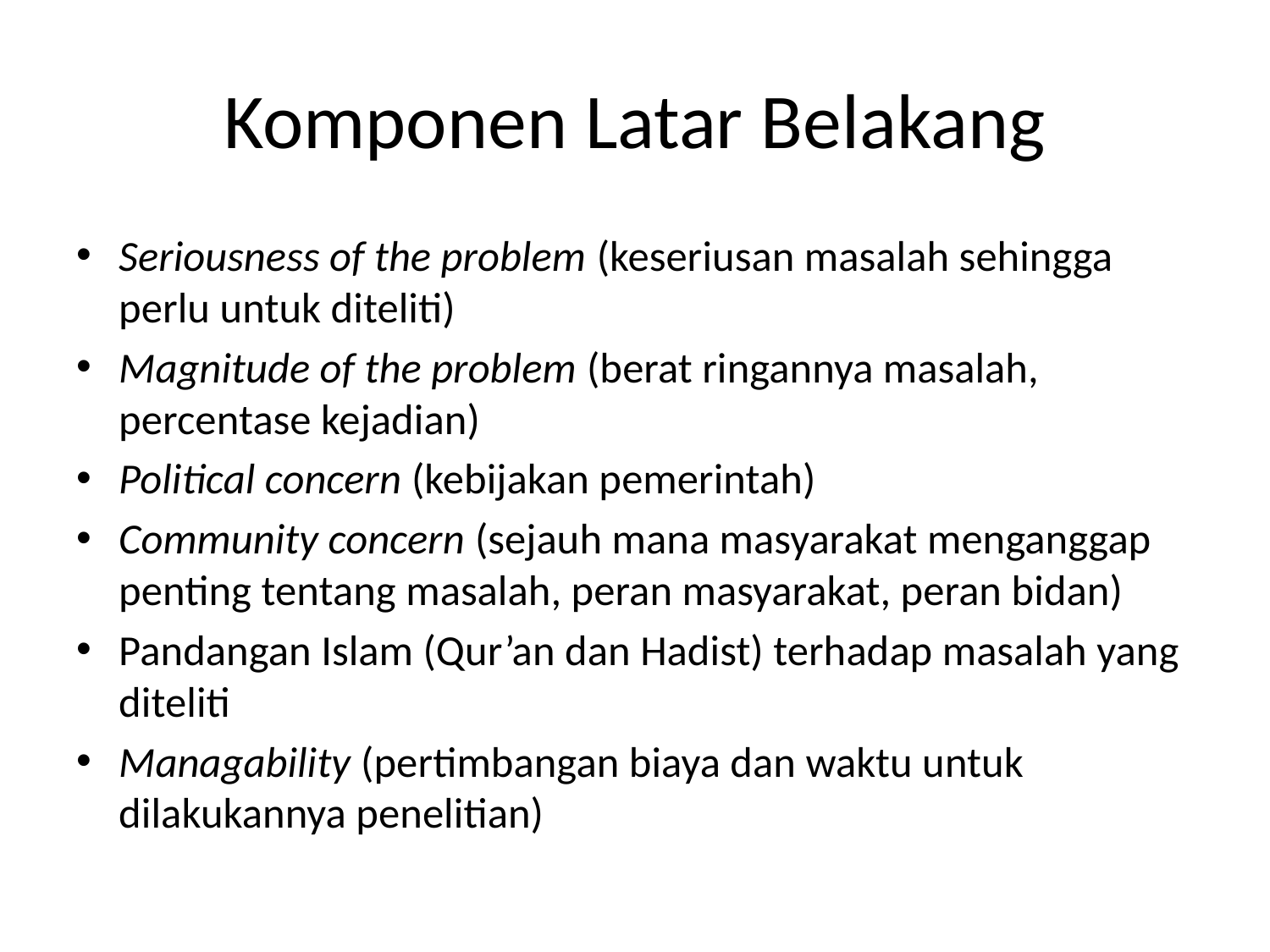

# Komponen Latar Belakang
Seriousness of the problem (keseriusan masalah sehingga perlu untuk diteliti)
Magnitude of the problem (berat ringannya masalah, percentase kejadian)
Political concern (kebijakan pemerintah)
Community concern (sejauh mana masyarakat menganggap penting tentang masalah, peran masyarakat, peran bidan)
Pandangan Islam (Qur’an dan Hadist) terhadap masalah yang diteliti
Managability (pertimbangan biaya dan waktu untuk dilakukannya penelitian)